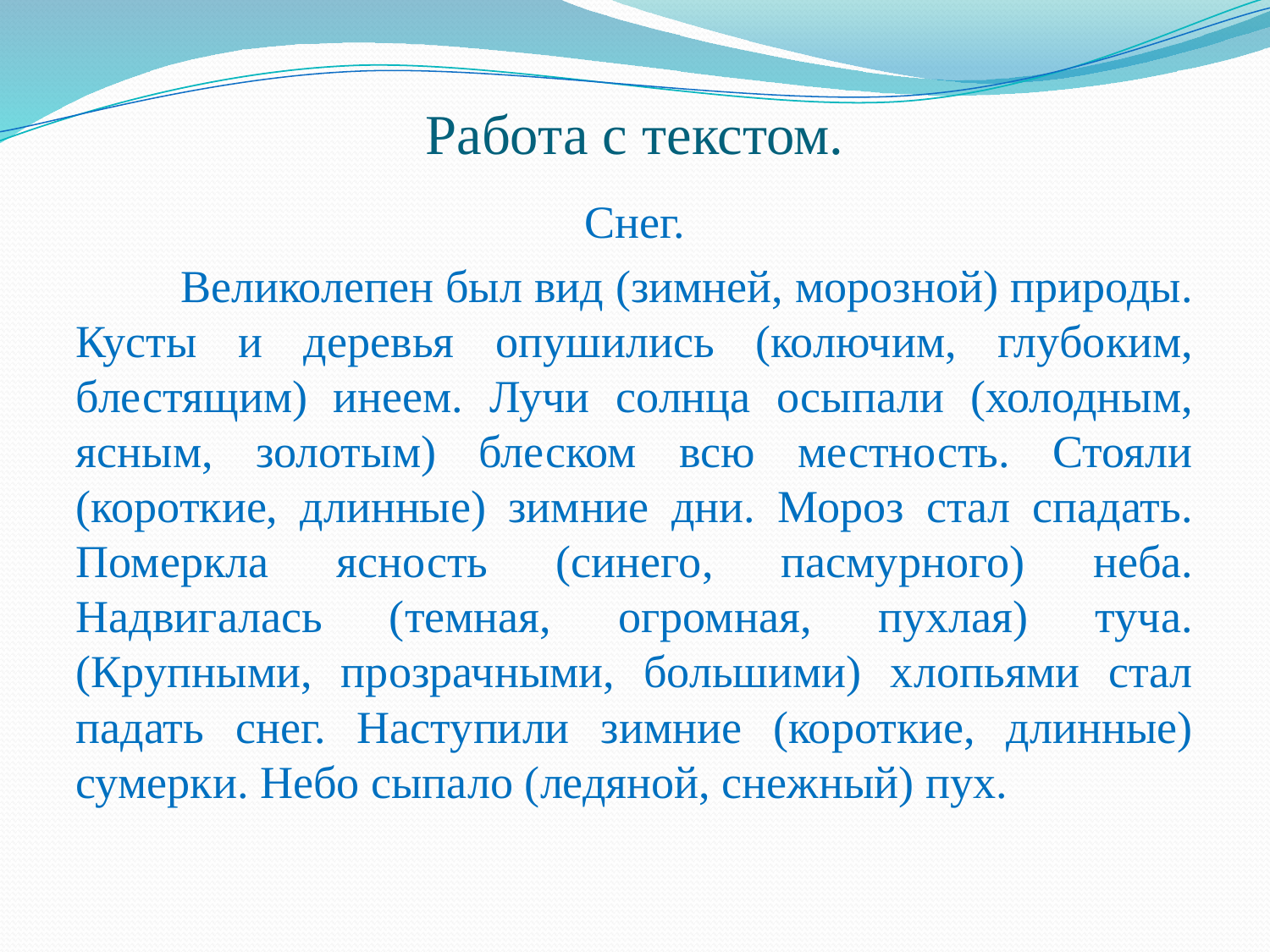

# Работа с текстом.
Снег.
         Великолепен был вид (зимней, морозной) природы. Кусты и деревья опушились (колючим, глубоким, блестящим) инеем. Лучи солнца осыпали (холодным, ясным, золотым) блеском всю местность. Стояли (короткие, длинные) зимние дни. Мороз стал спадать. Померкла ясность (синего, пасмурного) неба. Надвигалась (темная, огромная, пухлая) туча. (Крупными, прозрачными, большими) хлопьями стал падать снег. Наступили зимние (короткие, длинные) сумерки. Небо сыпало (ледяной, снежный) пух.